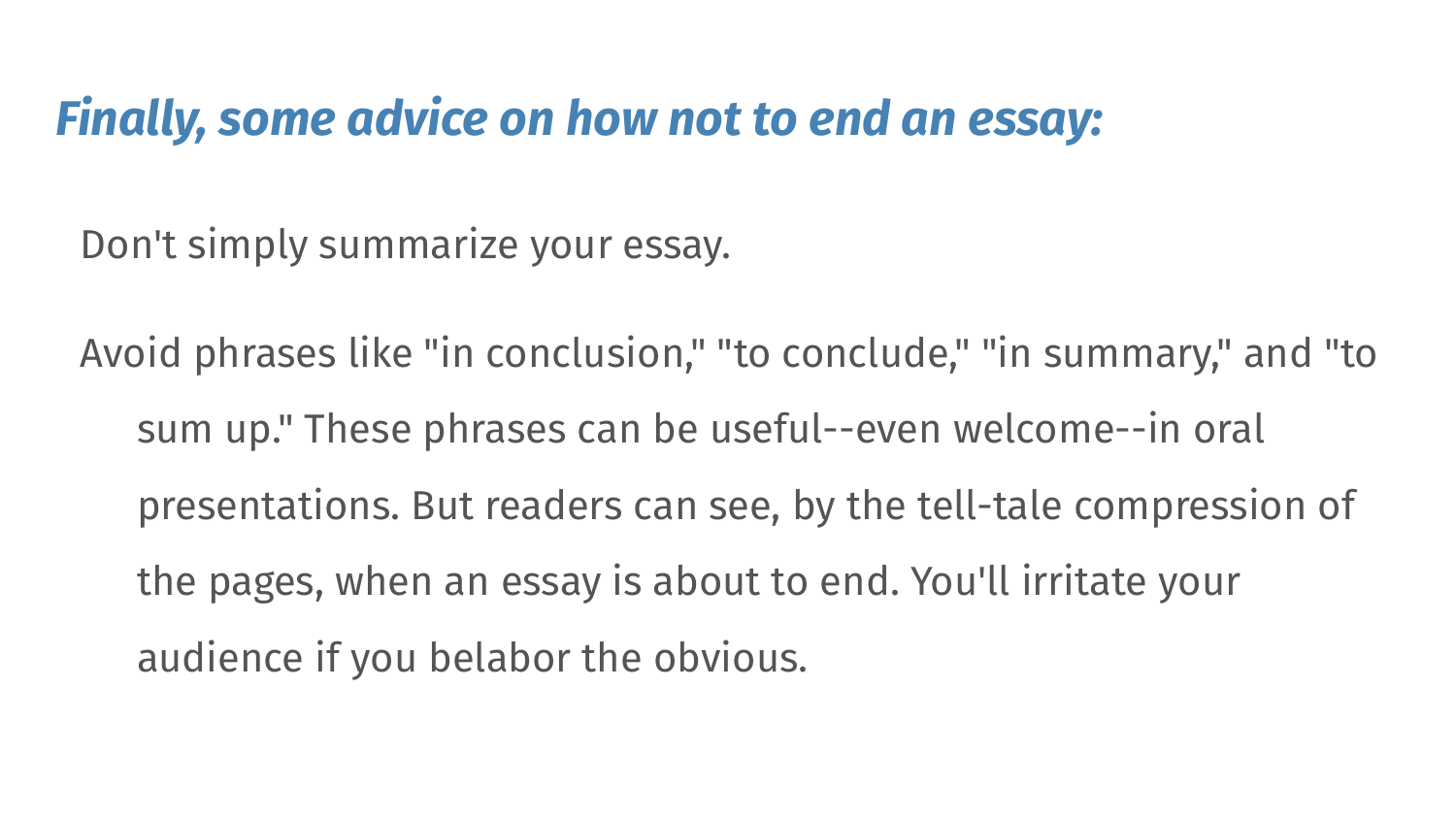

# Finally, some advice on how not to end an essay:
Don't simply summarize your essay.
Avoid phrases like "in conclusion," "to conclude," "in summary," and "to sum up." These phrases can be useful--even welcome--in oral presentations. But readers can see, by the tell-tale compression of the pages, when an essay is about to end. You'll irritate your audience if you belabor the obvious.